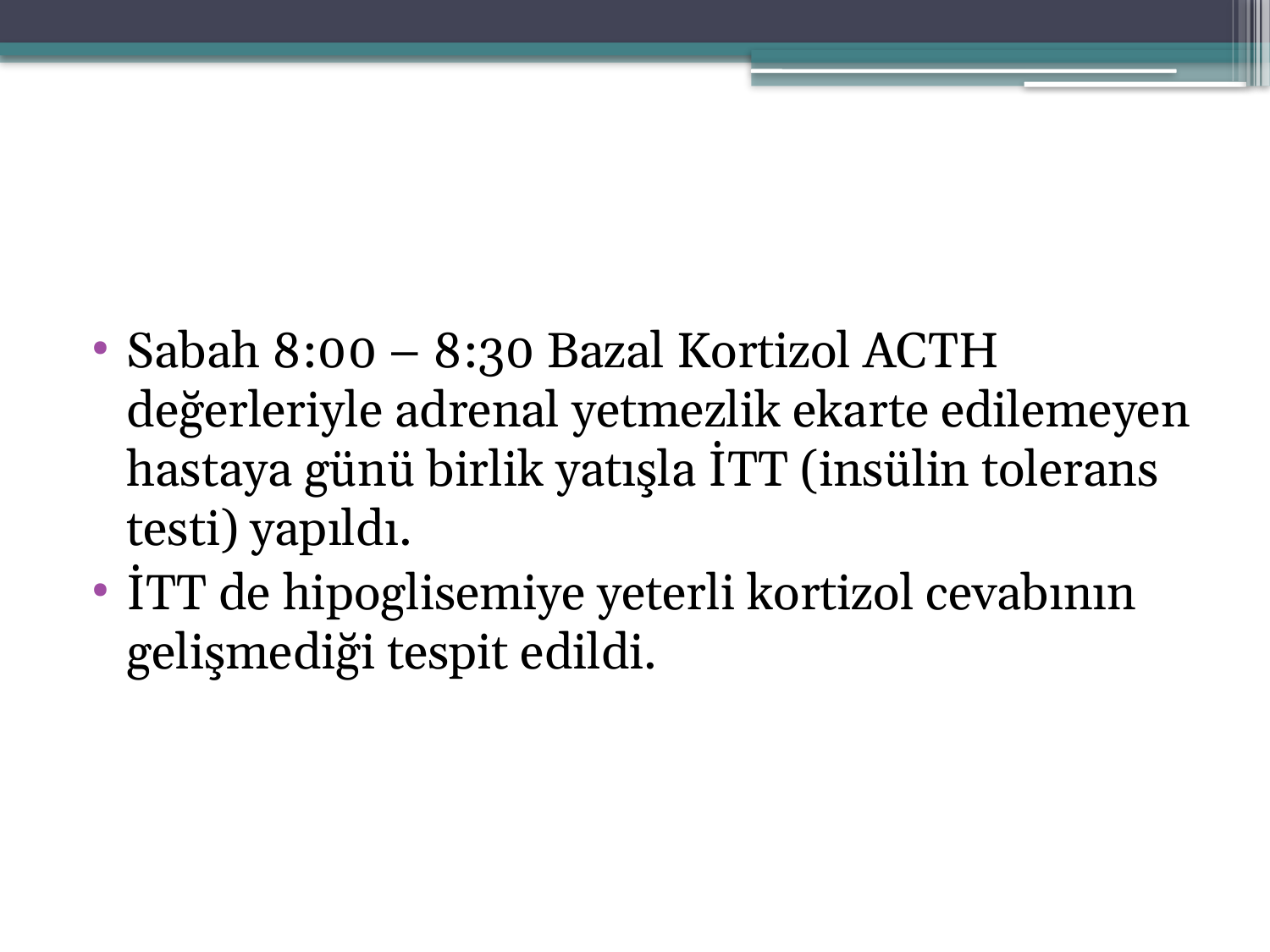

#
Sabah 8:00 – 8:30 Bazal Kortizol ACTH değerleriyle adrenal yetmezlik ekarte edilemeyen hastaya günü birlik yatışla İTT (insülin tolerans testi) yapıldı.
İTT de hipoglisemiye yeterli kortizol cevabının gelişmediği tespit edildi.